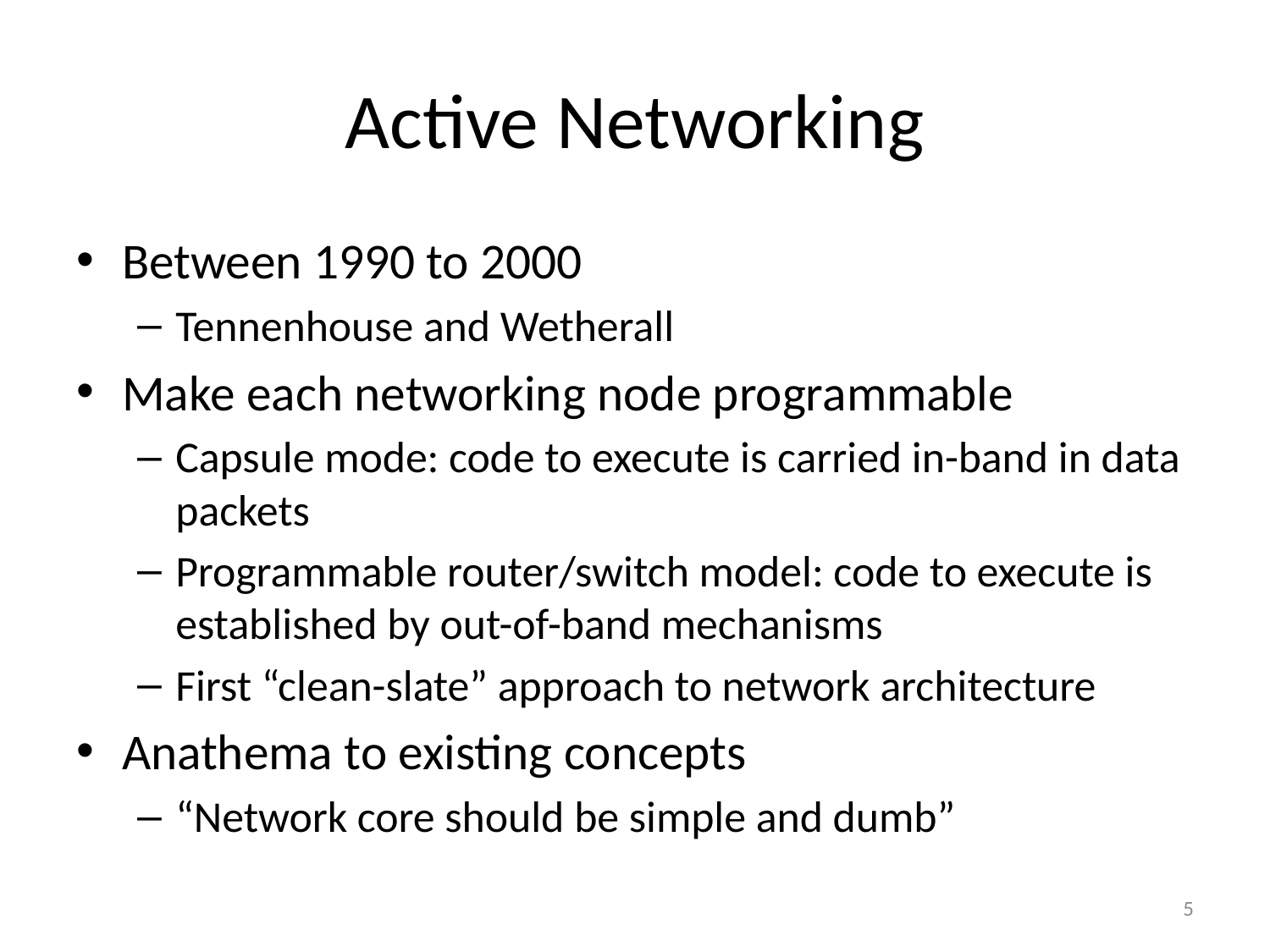

# Active Networking
Between 1990 to 2000
Tennenhouse and Wetherall
Make each networking node programmable
Capsule mode: code to execute is carried in-band in data packets
Programmable router/switch model: code to execute is established by out-of-band mechanisms
First “clean-slate” approach to network architecture
Anathema to existing concepts
“Network core should be simple and dumb”
5